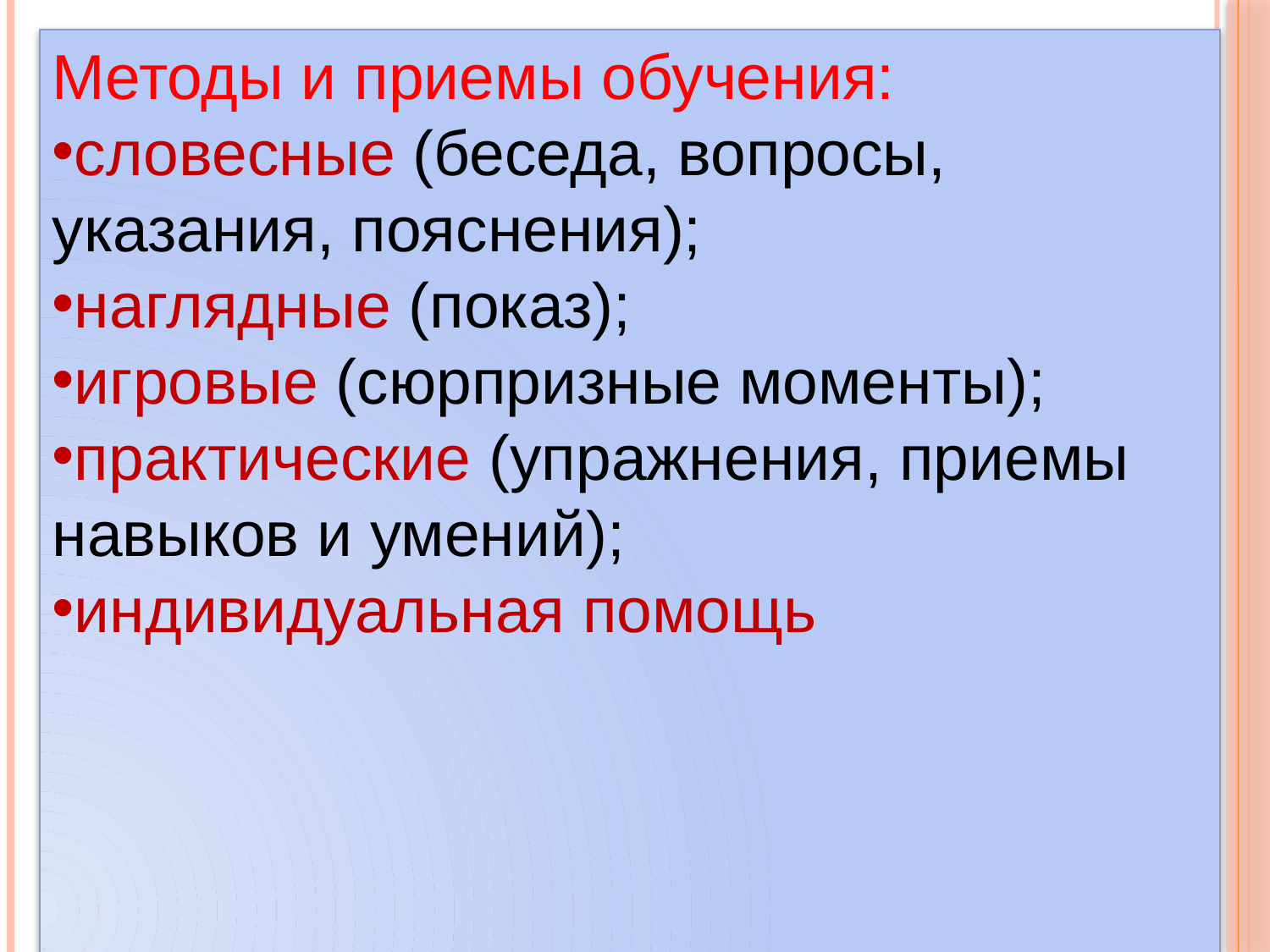

Методы и приемы обучения:
словесные (беседа, вопросы, указания, пояснения);
наглядные (показ);
игровые (сюрпризные моменты);
практические (упражнения, приемы навыков и умений);
индивидуальная помощь